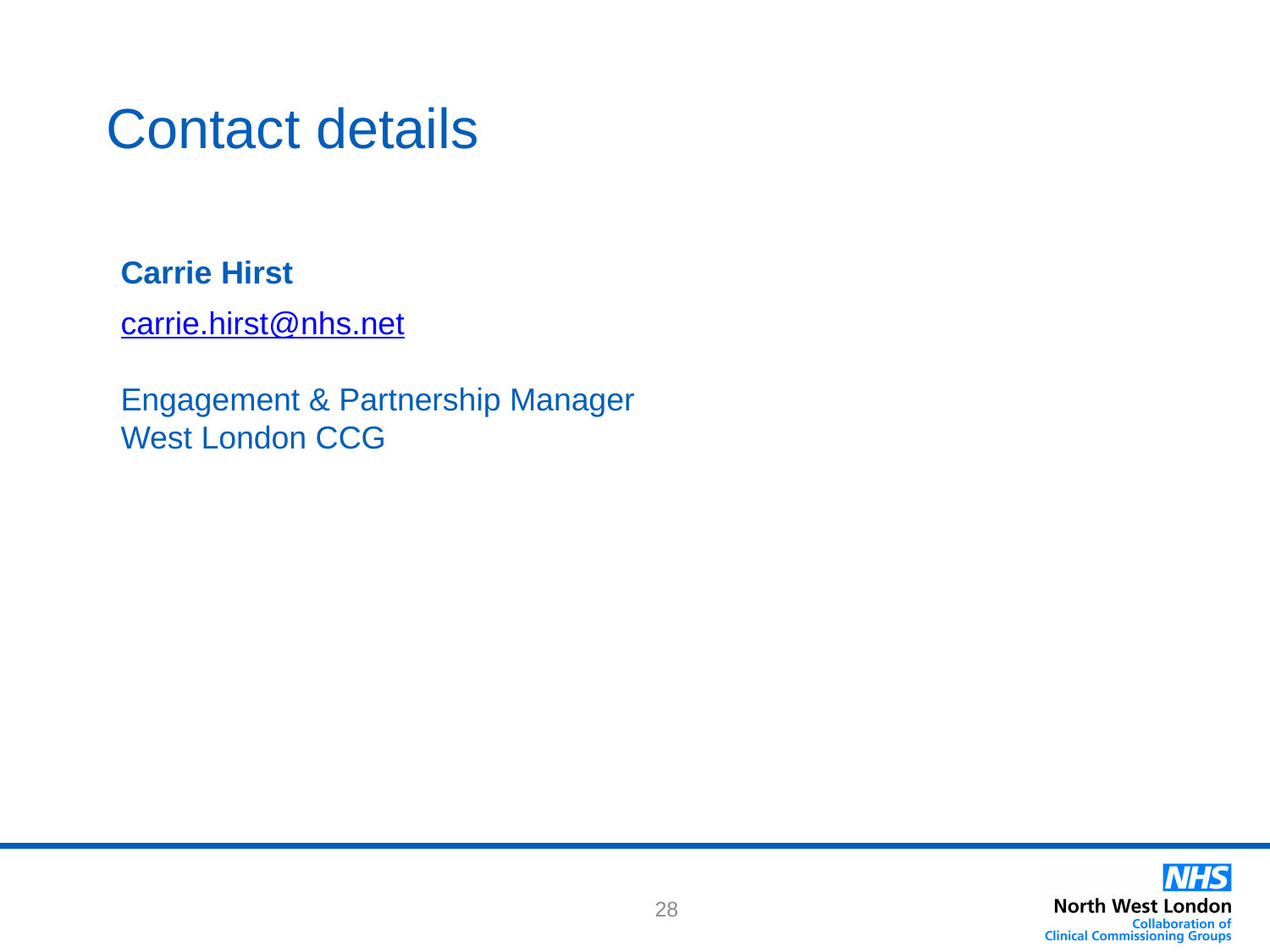

Contact details
Carrie Hirst

carrie.hirst@nhs.net

Engagement & Partnership Manager
West London CCG
28